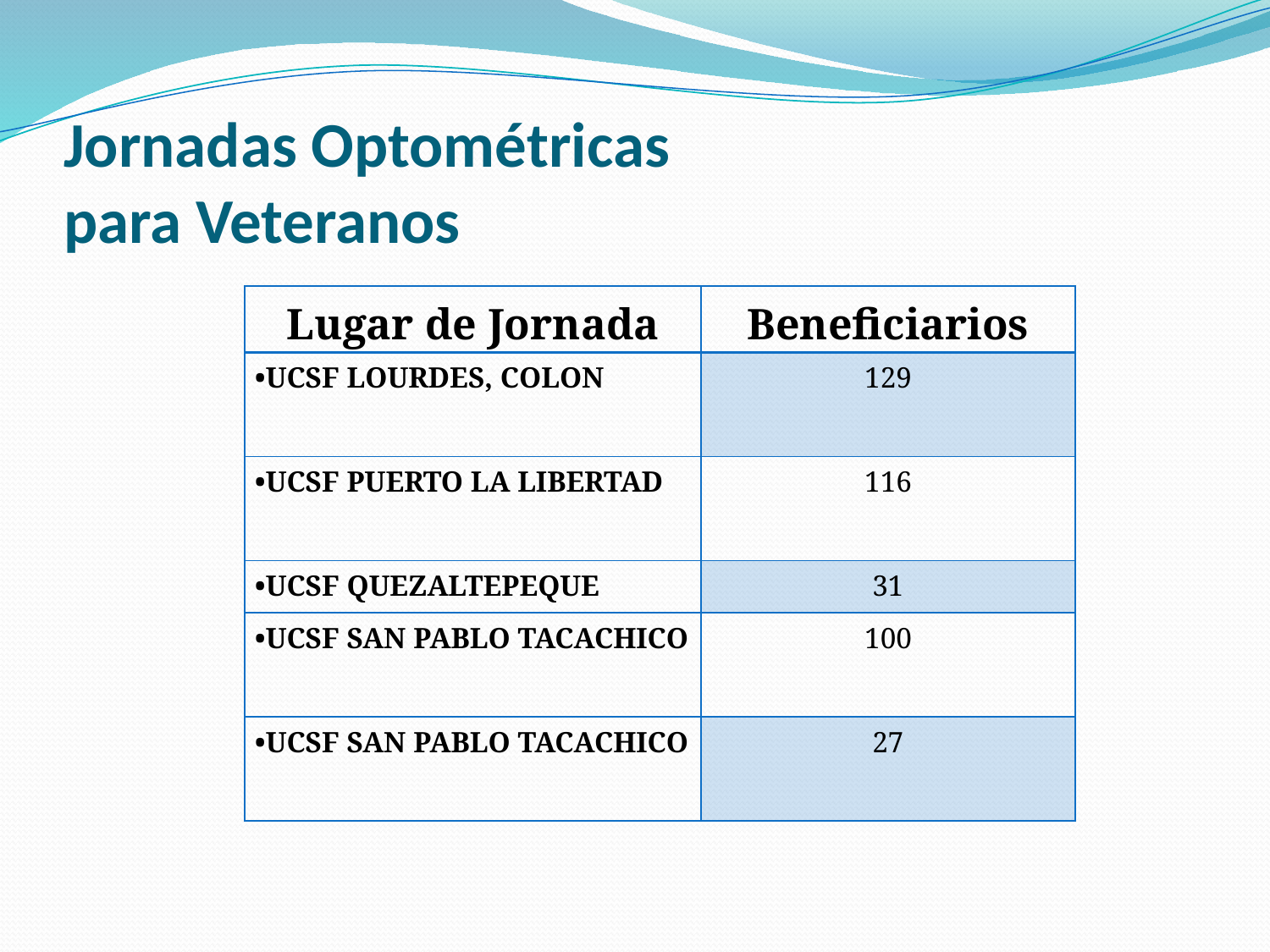

# Jornadas Optométricas para Veteranos
| Lugar de Jornada | Beneficiarios |
| --- | --- |
| •UCSF LOURDES, COLON | 129 |
| •UCSF PUERTO LA LIBERTAD | 116 |
| •UCSF QUEZALTEPEQUE | 31 |
| •UCSF SAN PABLO TACACHICO | 100 |
| •UCSF SAN PABLO TACACHICO | 27 |